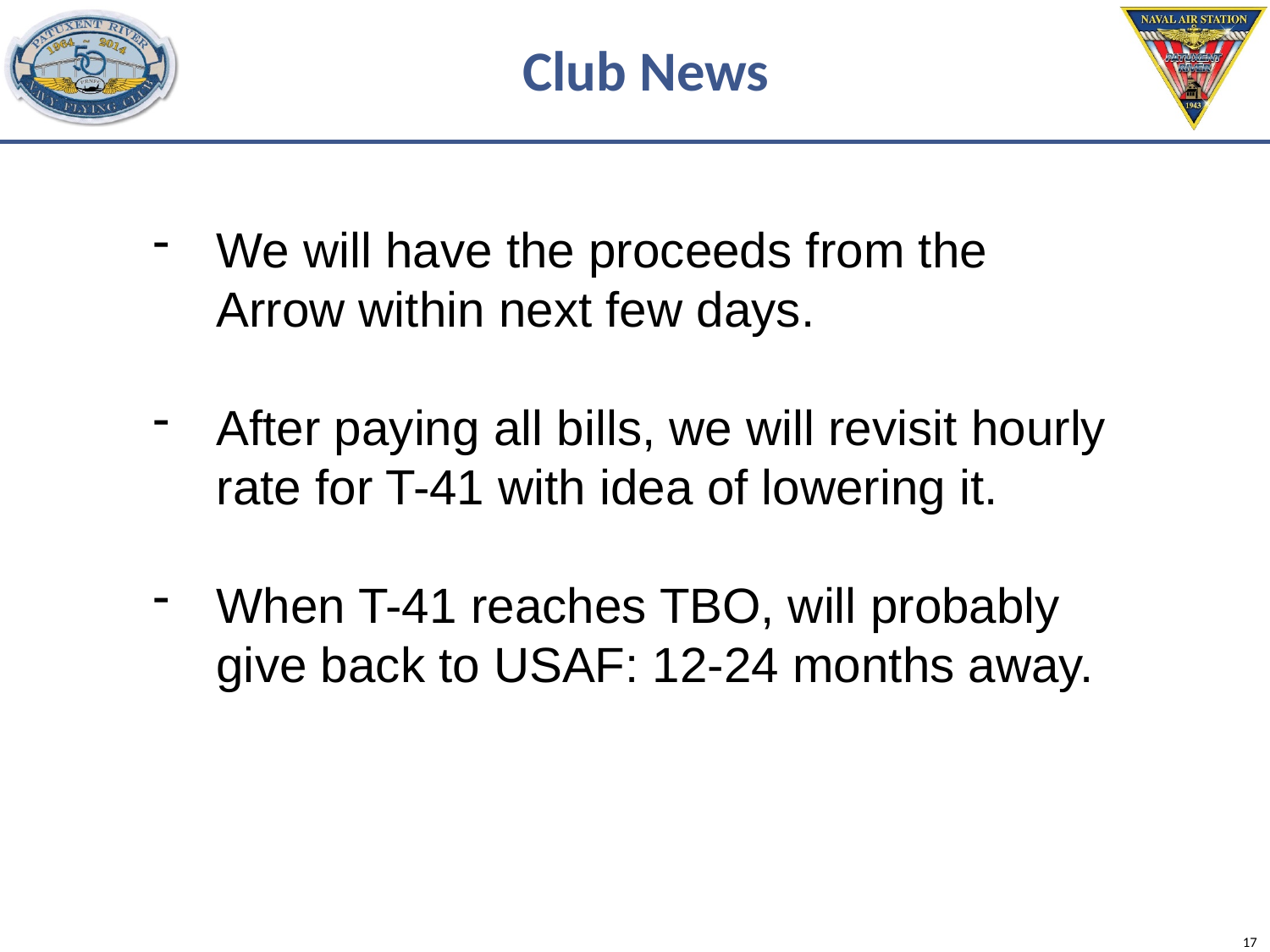

# Club News
We will have the proceeds from the Arrow within next few days.

After paying all bills, we will revisit hourly rate for T-41 with idea of lowering it.

When T-41 reaches TBO, will probably give back to USAF: 12-24 months away.

17